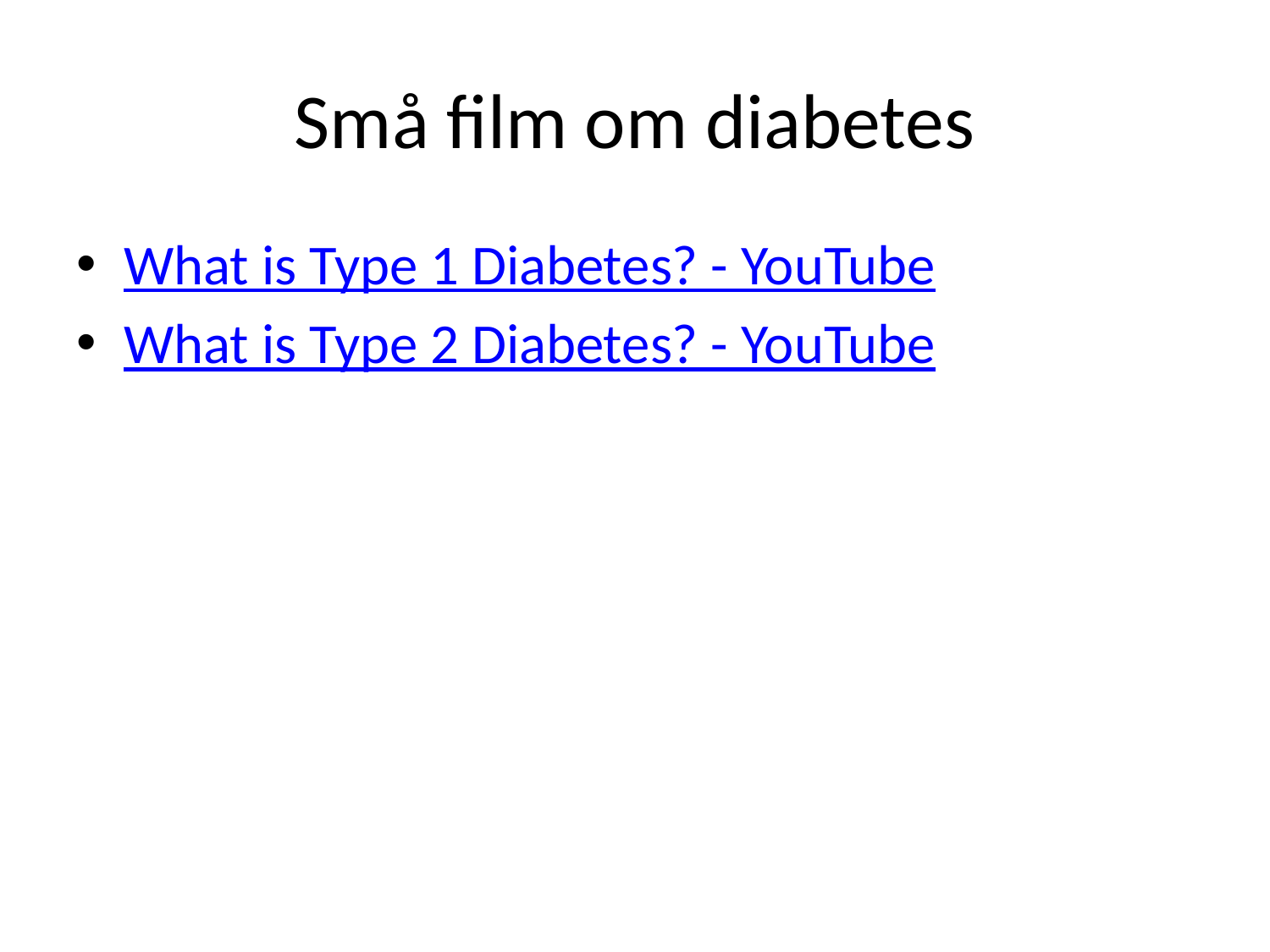

# Små film om diabetes
What is Type 1 Diabetes? - YouTube
What is Type 2 Diabetes? - YouTube